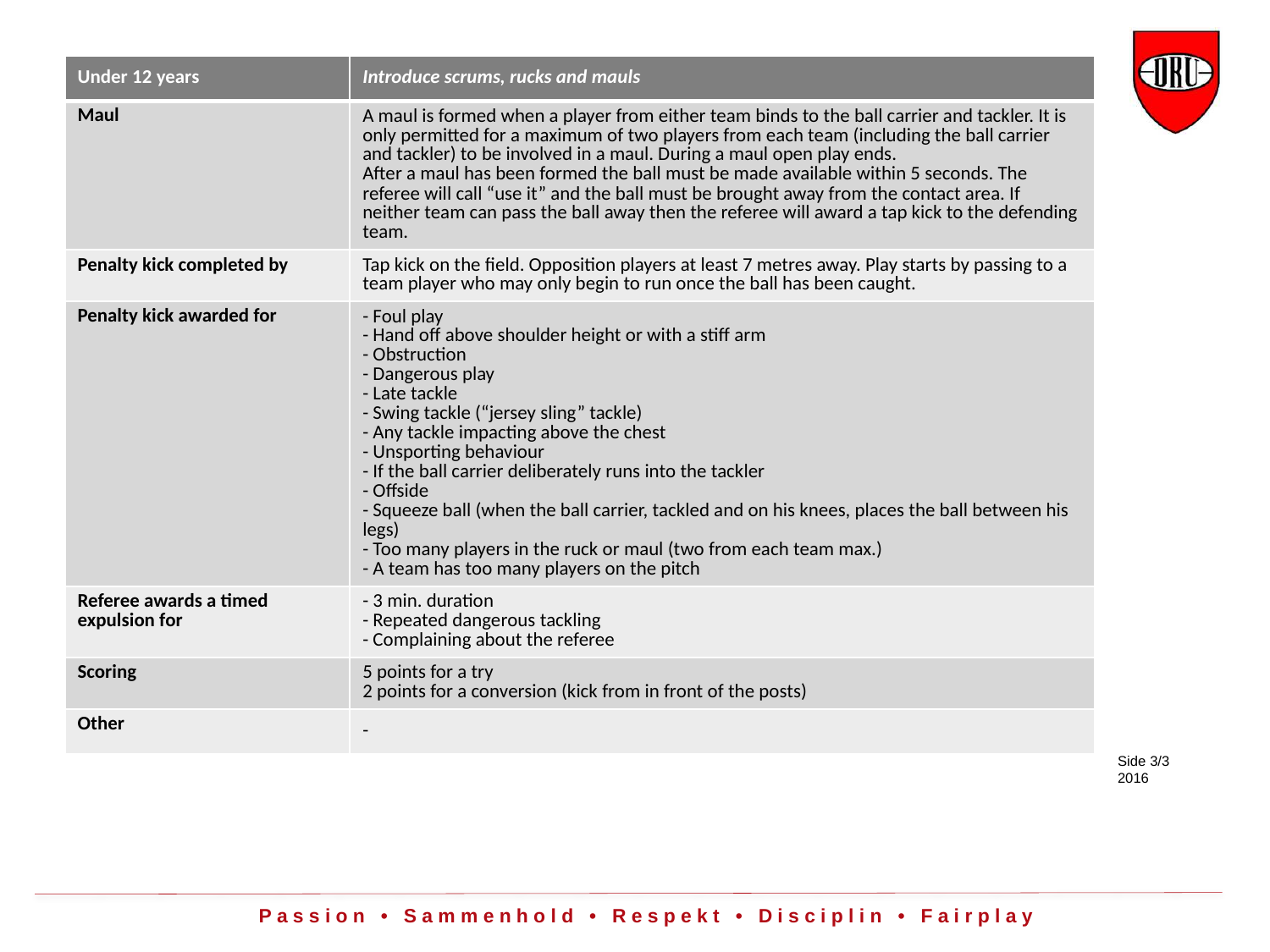

| Under 12 years | Introduce scrums, rucks and mauls |
| --- | --- |
| Maul | A maul is formed when a player from either team binds to the ball carrier and tackler. It is only permitted for a maximum of two players from each team (including the ball carrier and tackler) to be involved in a maul. During a maul open play ends. After a maul has been formed the ball must be made available within 5 seconds. The referee will call “use it” and the ball must be brought away from the contact area. If neither team can pass the ball away then the referee will award a tap kick to the defending team. |
| Penalty kick completed by | Tap kick on the field. Opposition players at least 7 metres away. Play starts by passing to a team player who may only begin to run once the ball has been caught. |
| Penalty kick awarded for | - Foul play - Hand off above shoulder height or with a stiff arm - Obstruction - Dangerous play - Late tackle - Swing tackle (“jersey sling” tackle) - Any tackle impacting above the chest - Unsporting behaviour - If the ball carrier deliberately runs into the tackler - Offside - Squeeze ball (when the ball carrier, tackled and on his knees, places the ball between his legs) - Too many players in the ruck or maul (two from each team max.) - A team has too many players on the pitch |
| Referee awards a timed expulsion for | - 3 min. duration - Repeated dangerous tackling - Complaining about the referee |
| Scoring | 5 points for a try 2 points for a conversion (kick from in front of the posts) |
| Other | - |
Side 3/3
2016